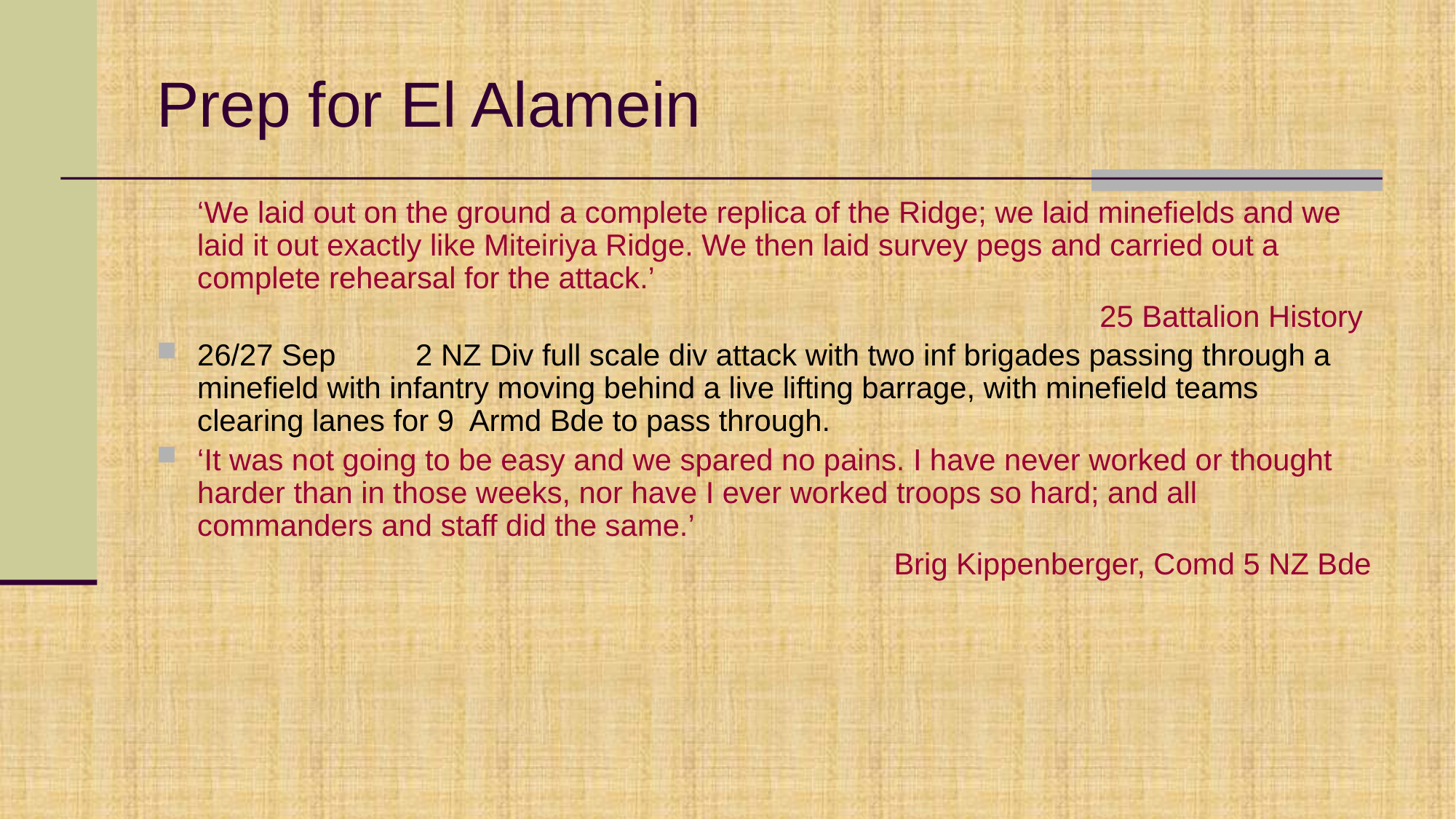

# Prep for El Alamein
	‘We laid out on the ground a complete replica of the Ridge; we laid minefields and we laid it out exactly like Miteiriya Ridge. We then laid survey pegs and carried out a complete rehearsal for the attack.’
25 Battalion History
26/27 Sep 	2 NZ Div full scale div attack with two inf brigades passing through a minefield with infantry moving behind a live lifting barrage, with minefield teams clearing lanes for 9  Armd Bde to pass through.
‘It was not going to be easy and we spared no pains. I have never worked or thought harder than in those weeks, nor have I ever worked troops so hard; and all commanders and staff did the same.’
Brig Kippenberger, Comd 5 NZ Bde